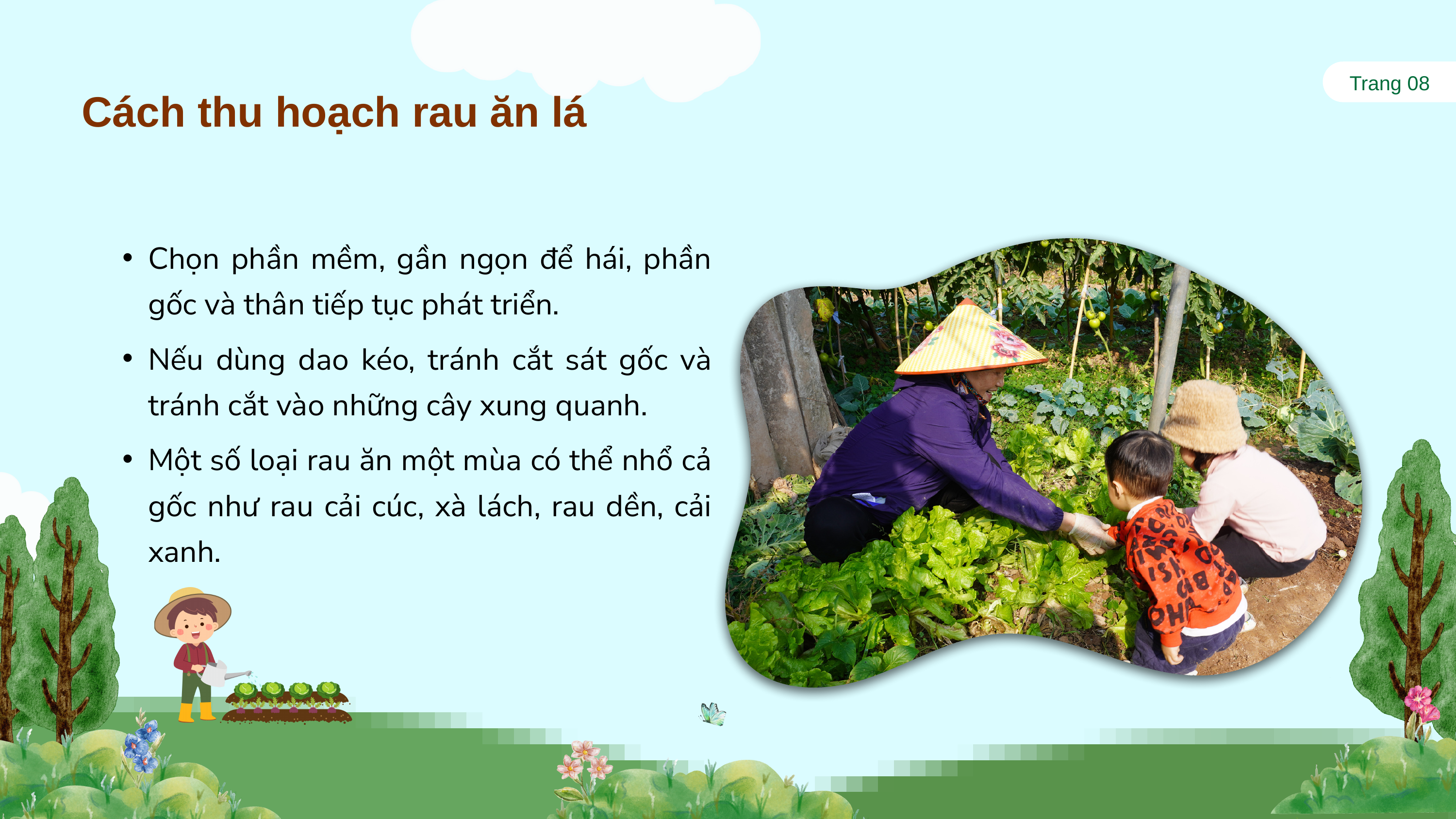

Trang 08
Cách thu hoạch rau ăn lá
Chọn phần mềm, gần ngọn để hái, phần gốc và thân tiếp tục phát triển.

Nếu dùng dao kéo, tránh cắt sát gốc và tránh cắt vào những cây xung quanh.

Một số loại rau ăn một mùa có thể nhổ cả gốc như rau cải cúc, xà lách, rau dền, cải xanh.